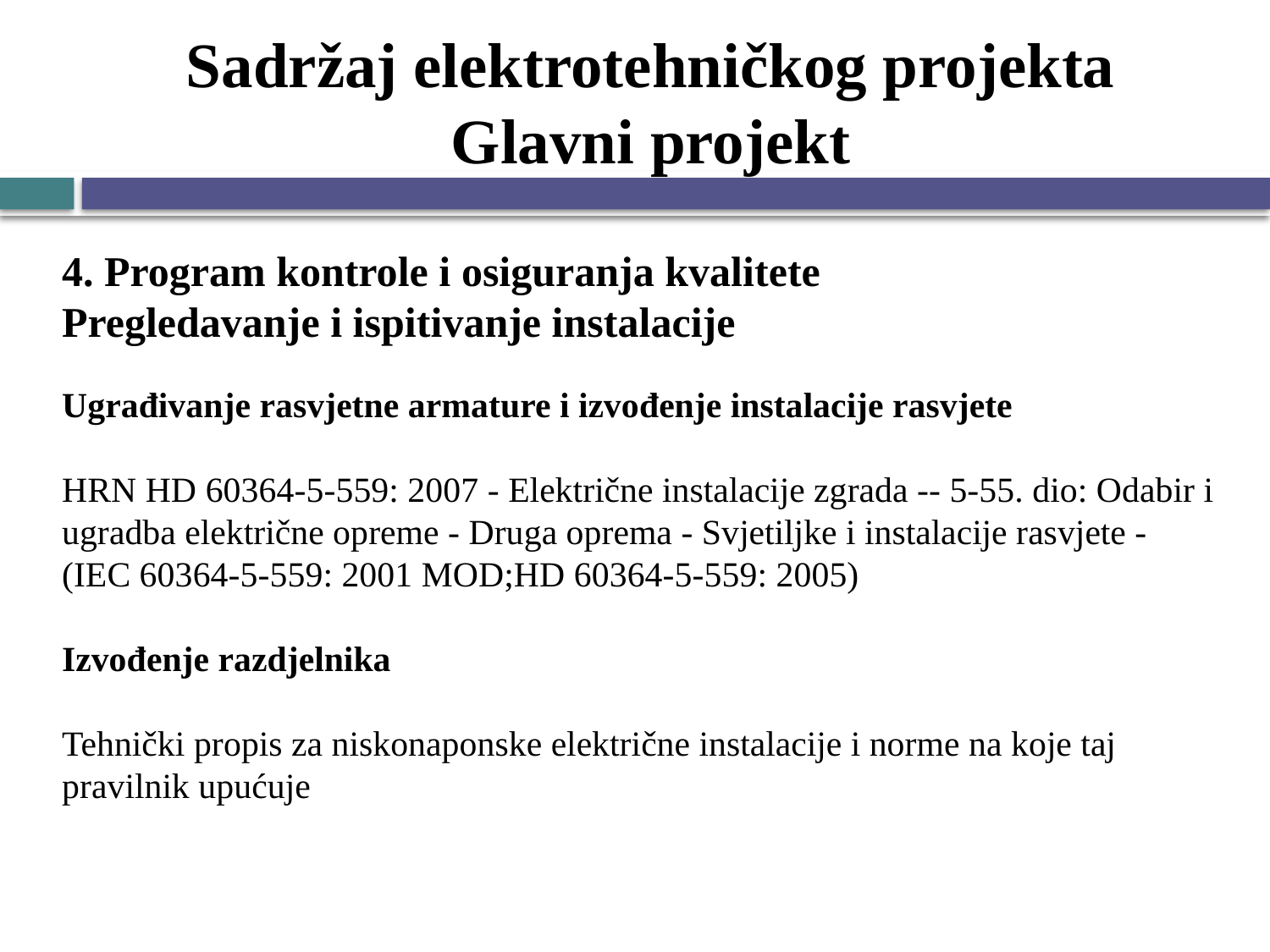

# Sadržaj elektrotehničkog projekta Glavni projekt

4. Program kontrole i osiguranja kvalitete
Pregledavanje i ispitivanje instalacije
Ugrađivanje rasvjetne armature i izvođenje instalacije rasvjete

HRN HD 60364-5-559: 2007 - Električne instalacije zgrada -- 5-55. dio: Odabir i ugradba električne opreme - Druga oprema - Svjetiljke i instalacije rasvjete - (IEC 60364-5-559: 2001 MOD;HD 60364-5-559: 2005)

Izvođenje razdjelnika

Tehnički propis za niskonaponske električne instalacije i norme na koje taj pravilnik upućuje